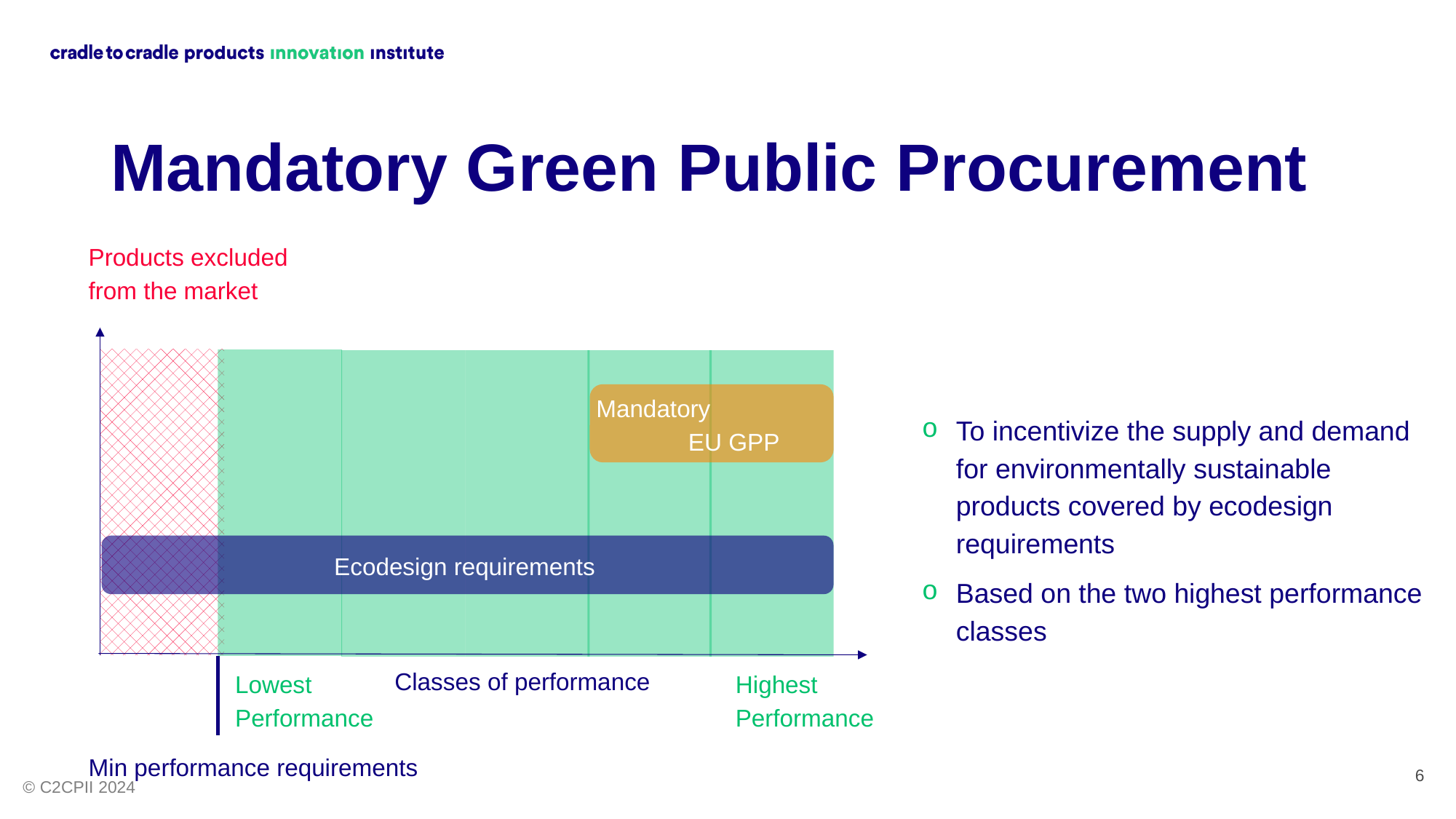

# Mandatory Green Public Procurement
Products excluded from the market

Mandatory                         EU GPP

To incentivize the supply and demand for environmentally sustainable products covered by ecodesign requirements
Based on the two highest performance classes

Ecodesign requirements
Classes of performance
Lowest Performance
Highest Performance
Min performance requirements
6